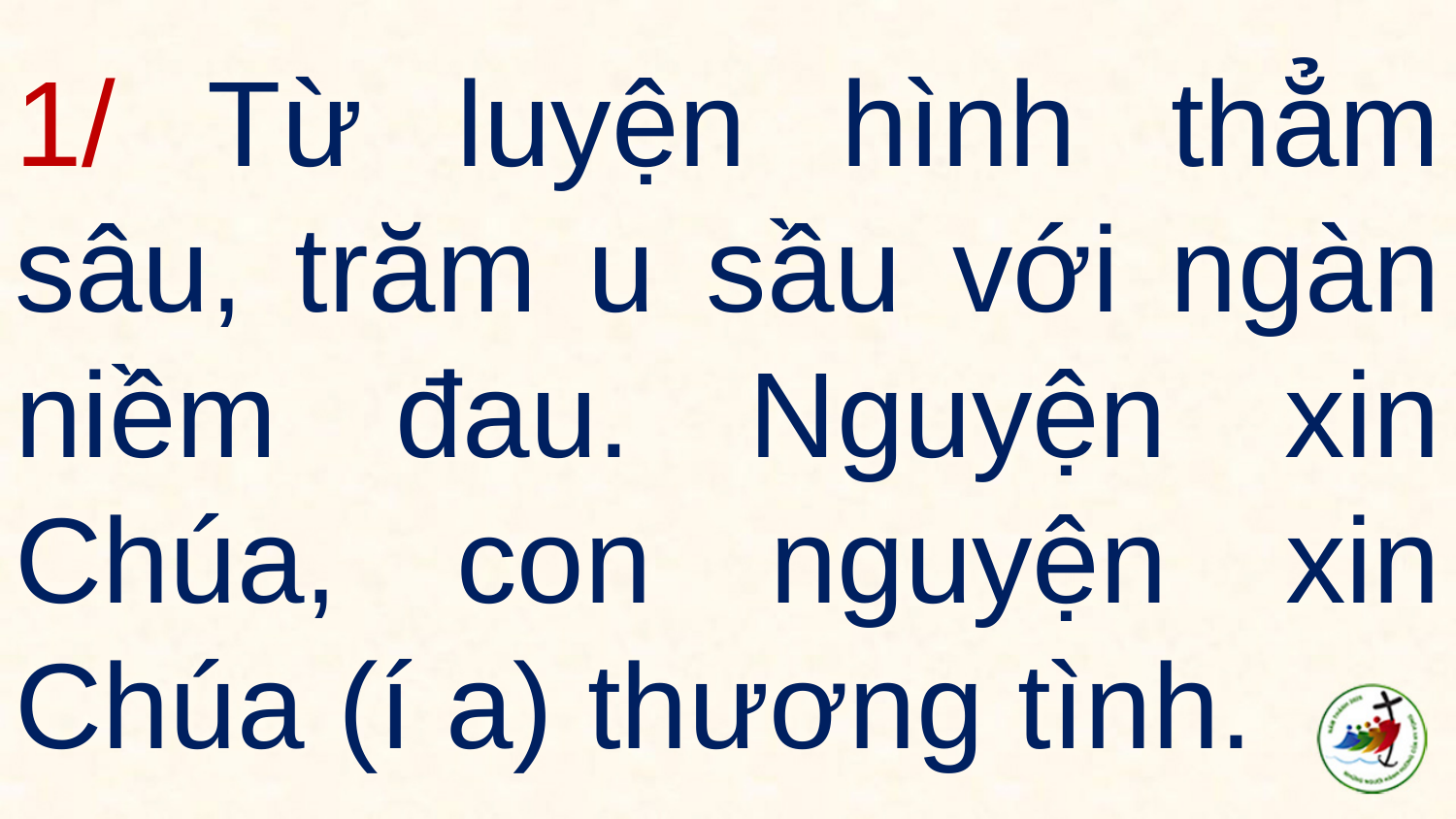

# 1/ Từ luyện hình thẳm sâu, trăm u sầu với ngàn niềm đau. Nguyện xin Chúa, con nguyện xin Chúa (í a) thương tình.